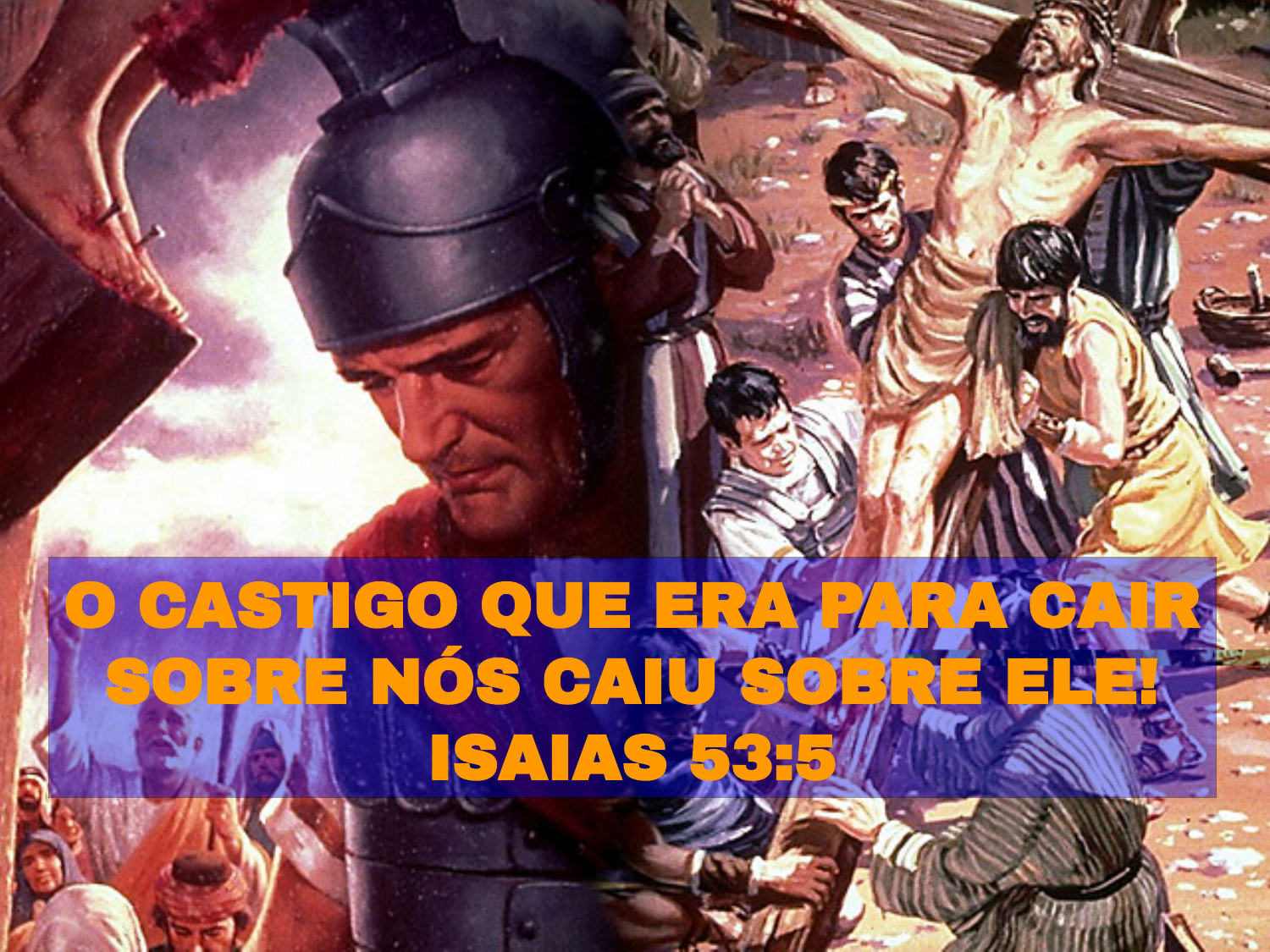

O CASTIGO QUE ERA PARA CAIR SOBRE NÓS CAIU SOBRE ELE! ISAIAS 53:5